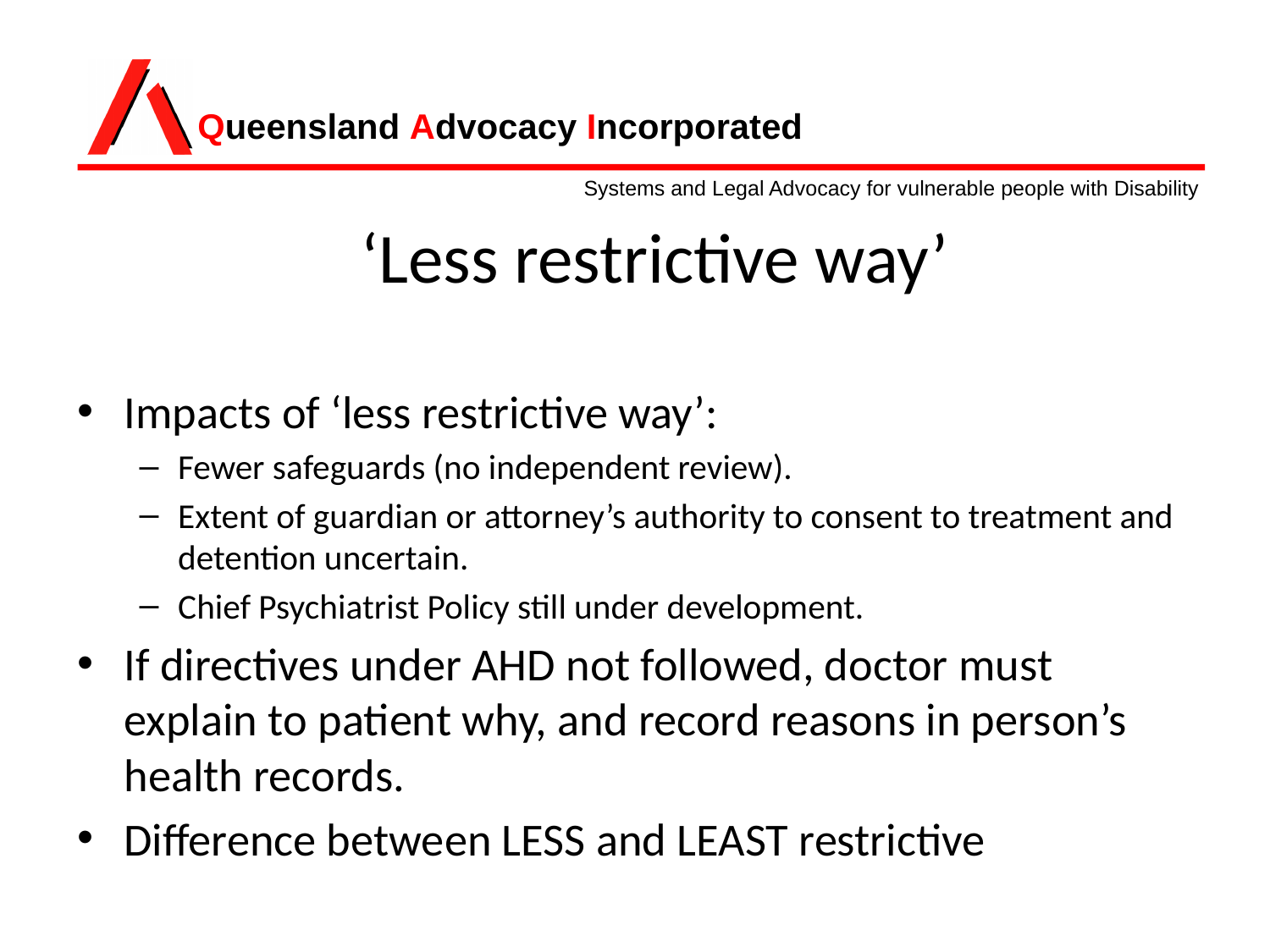

# ‘Less restrictive way’
Impacts of ‘less restrictive way’:
Fewer safeguards (no independent review).
Extent of guardian or attorney’s authority to consent to treatment and detention uncertain.
Chief Psychiatrist Policy still under development.
If directives under AHD not followed, doctor must explain to patient why, and record reasons in person’s health records.
Difference between LESS and LEAST restrictive